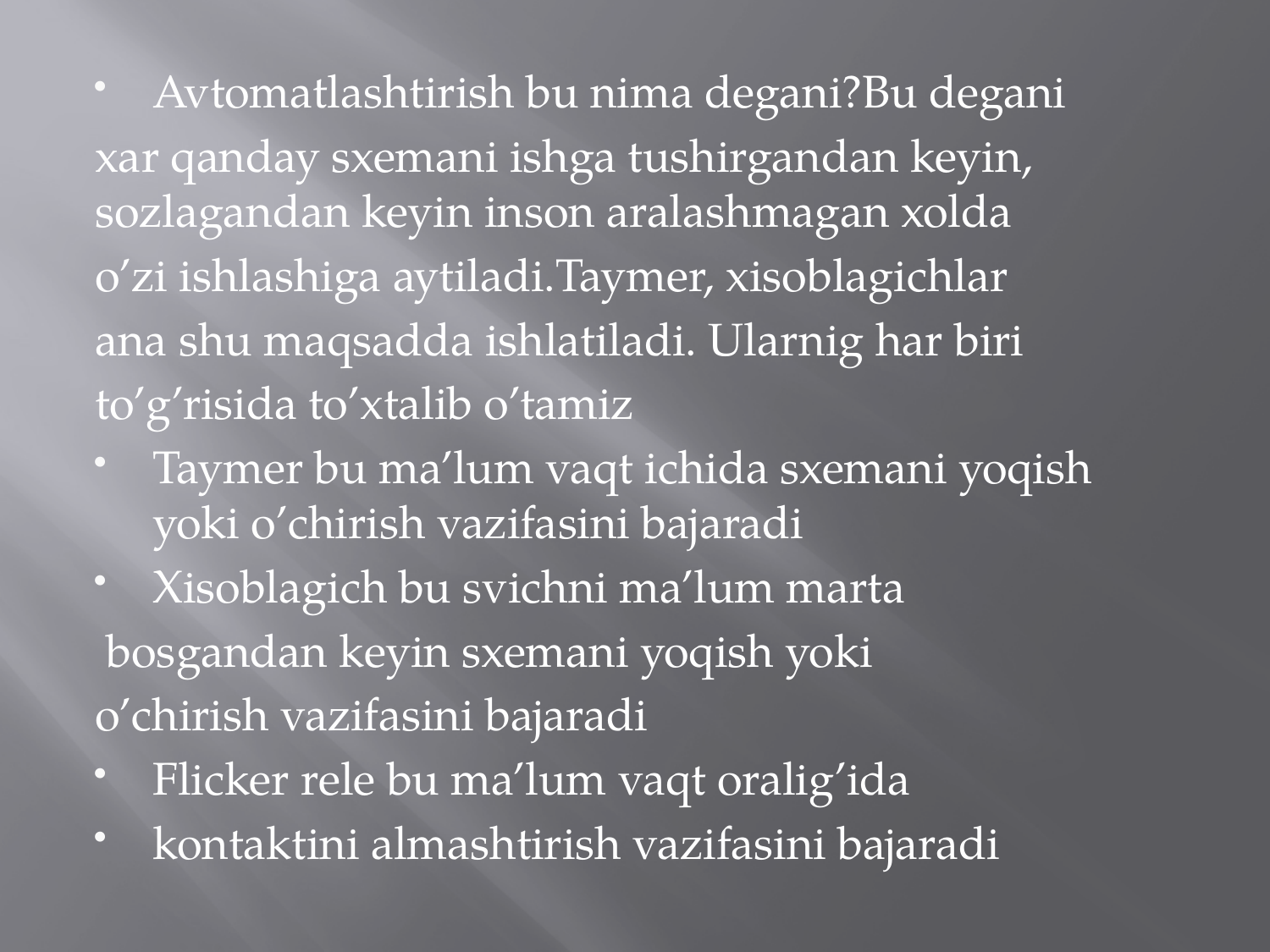

Avtomatlashtirish bu nima degani?Bu degani
xar qanday sxemani ishga tushirgandan keyin,            sozlagandan keyin inson aralashmagan xolda
o’zi ishlashiga aytiladi.Taymer, xisoblagichlar
ana shu maqsadda ishlatiladi. Ularnig har biri
to’g’risida to’xtalib o’tamiz
Taymer bu ma’lum vaqt ichida sxemani yoqish      yoki o’chirish vazifasini bajaradi
Xisoblagich bu svichni ma’lum marta
 bosgandan keyin sxemani yoqish yoki
o’chirish vazifasini bajaradi
Flicker rele bu ma’lum vaqt oralig’ida
kontaktini almashtirish vazifasini bajaradi